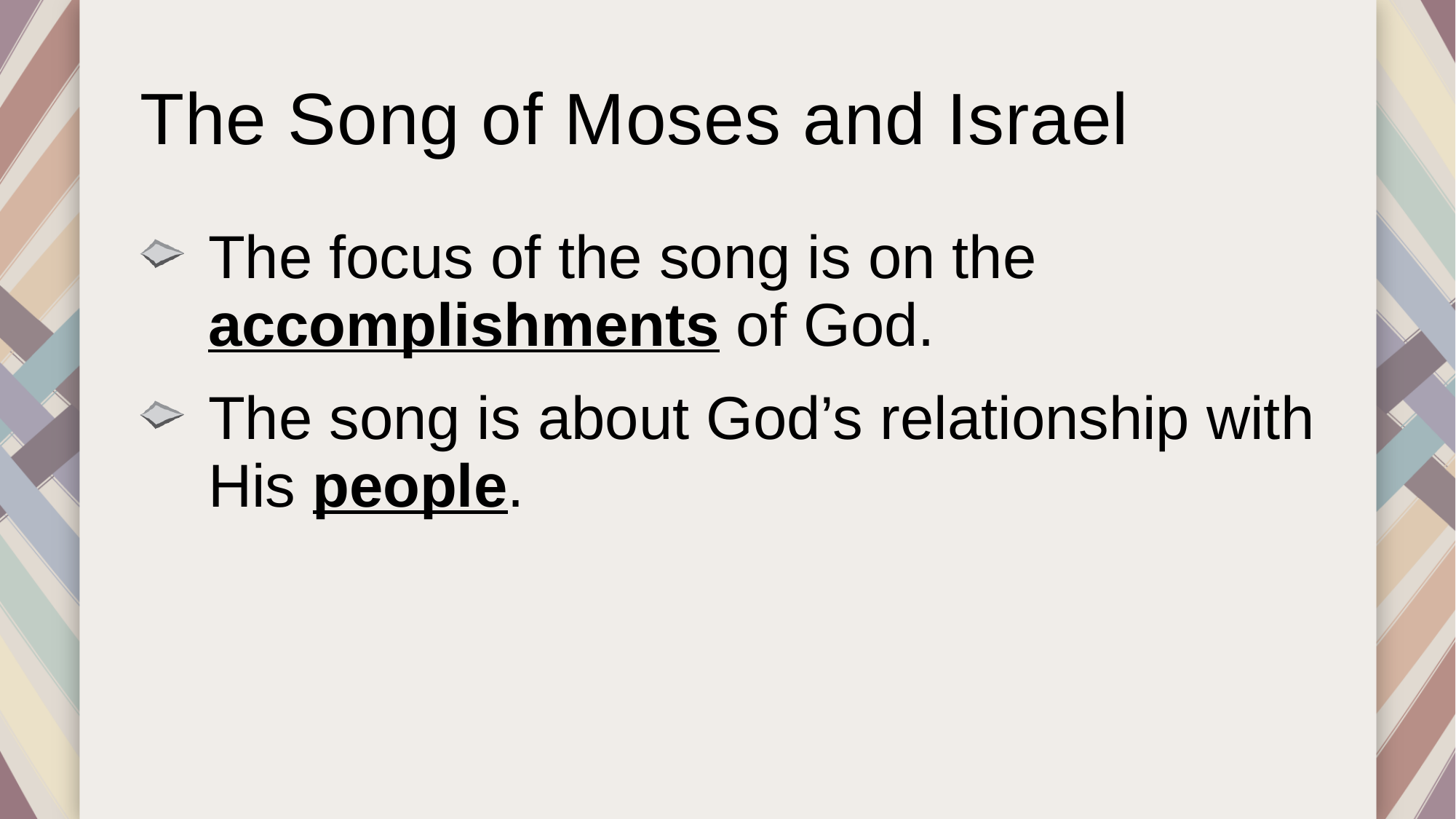

# The Song of Moses and Israel
The focus of the song is on the accomplishments of God.
The song is about God’s relationship with His people.